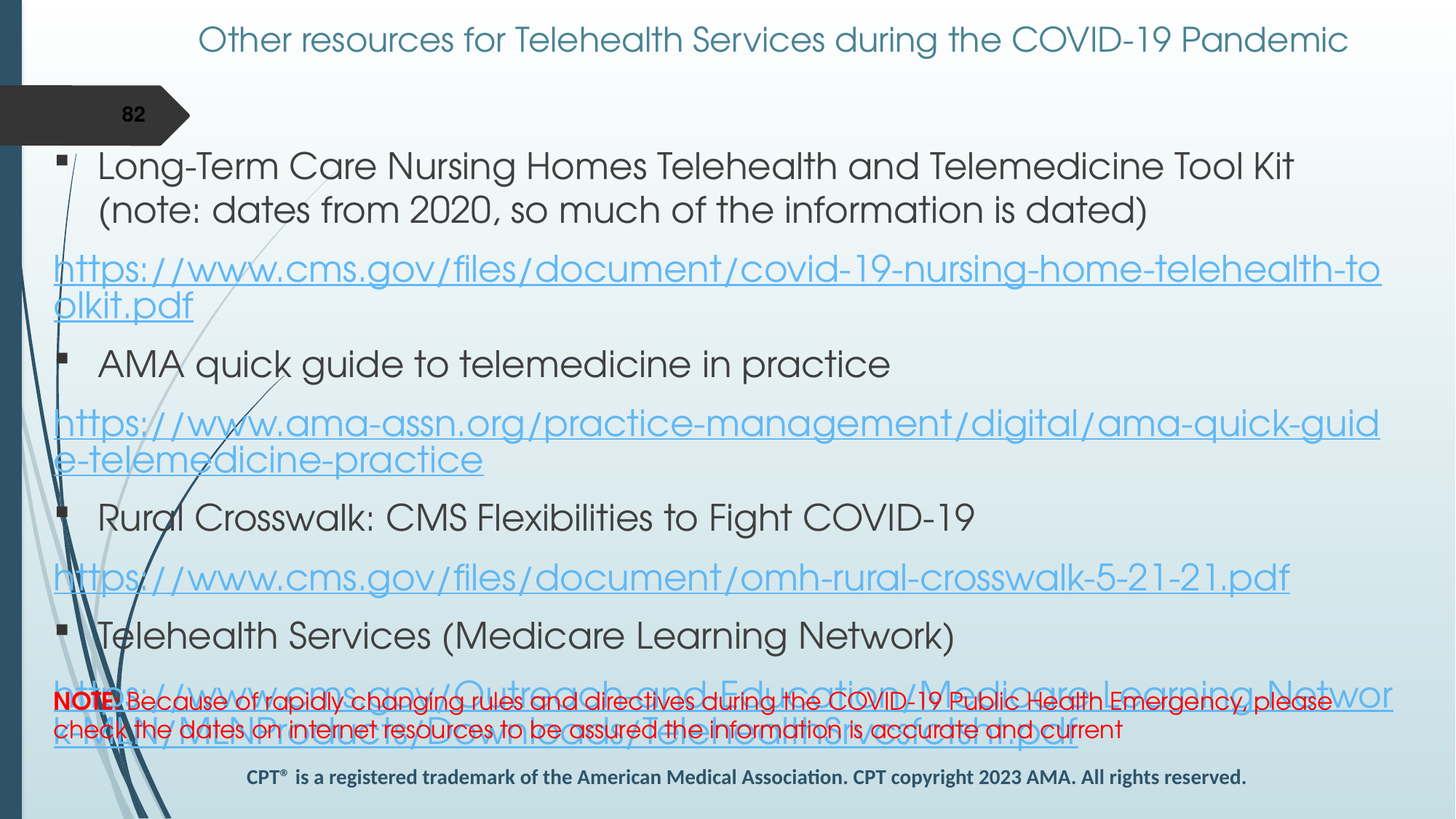

# Other resources for Telehealth Services during the COVID-19 Pandemic
82
Long-Term Care Nursing Homes Telehealth and Telemedicine Tool Kit (note: dates from 2020, so much of the information is dated)
https://www.cms.gov/files/document/covid-19-nursing-home-telehealth-toolkit.pdf
AMA quick guide to telemedicine in practice
https://www.ama-assn.org/practice-management/digital/ama-quick-guide-telemedicine-practice
Rural Crosswalk: CMS Flexibilities to Fight COVID-19
https://www.cms.gov/files/document/omh-rural-crosswalk-5-21-21.pdf
Telehealth Services (Medicare Learning Network)
https://www.cms.gov/Outreach-and-Education/Medicare-Learning-Network-MLN/MLNProducts/Downloads/TelehealthSrvcsfctsht.pdf

NOTE: Because of rapidly changing rules and directives during the COVID-19 Public Health Emergency, please check the dates on internet resources to be assured the information is accurate and current
CPT® is a registered trademark of the American Medical Association. CPT copyright 2023 AMA. All rights reserved.